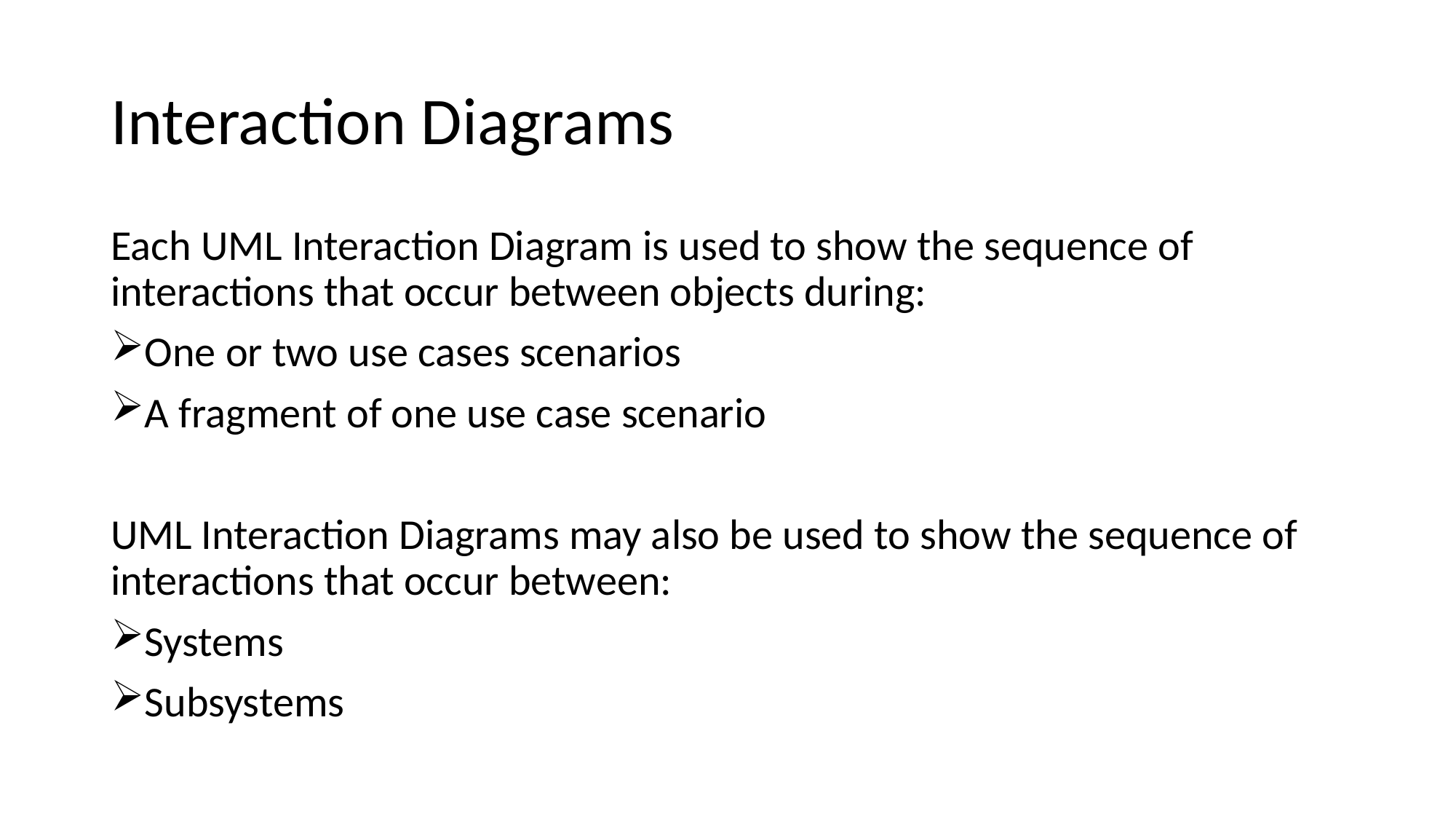

# Interaction Diagrams
Each UML Interaction Diagram is used to show the sequence of interactions that occur between objects during:
One or two use cases scenarios
A fragment of one use case scenario

UML Interaction Diagrams may also be used to show the sequence of interactions that occur between:
Systems
Subsystems